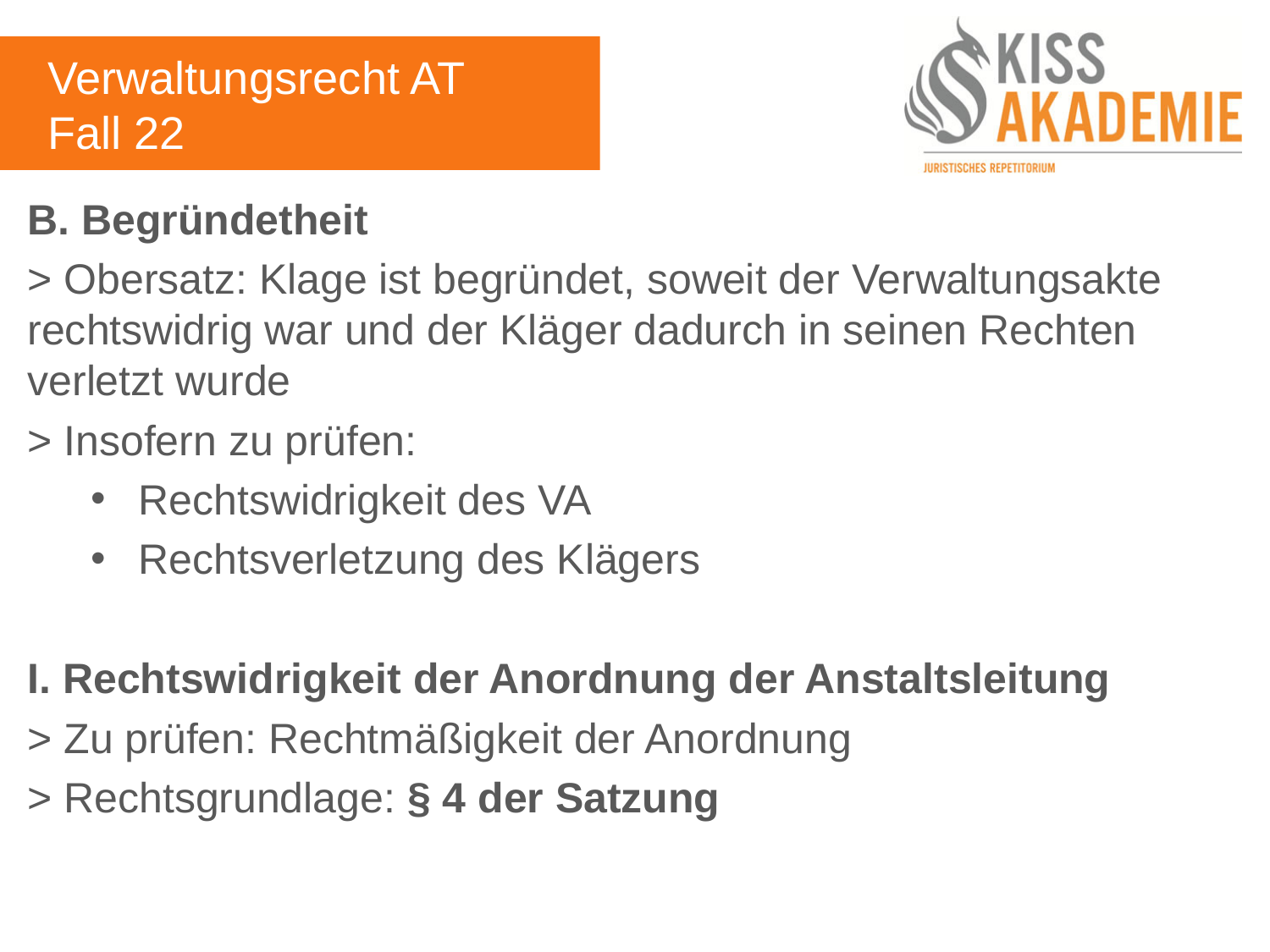

Verwaltungsrecht AT
Fall 22
B. Begründetheit
> Obersatz: Klage ist begründet, soweit der Verwaltungsakte rechtswidrig war und der Kläger dadurch in seinen Rechten verletzt wurde
> Insofern zu prüfen:
Rechtswidrigkeit des VA
Rechtsverletzung des Klägers

I. Rechtswidrigkeit der Anordnung der Anstaltsleitung
> Zu prüfen: Rechtmäßigkeit der Anordnung
> Rechtsgrundlage: § 4 der Satzung